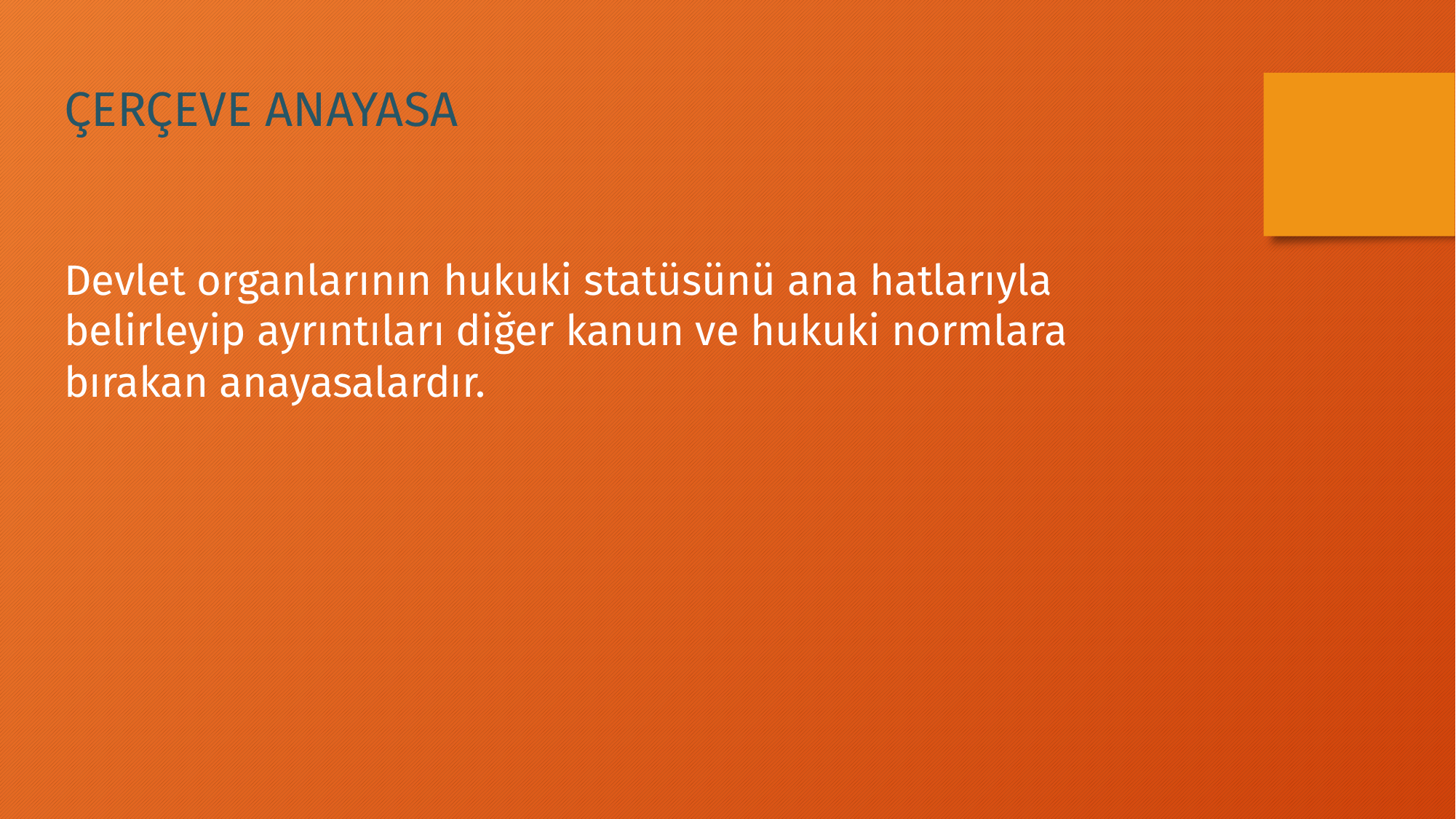

ÇERÇEVE ANAYASA

Devlet organlarının hukuki statüsünü ana hatlarıyla belirleyip ayrıntıları diğer kanun ve hukuki normlara bırakan anayasalardır.